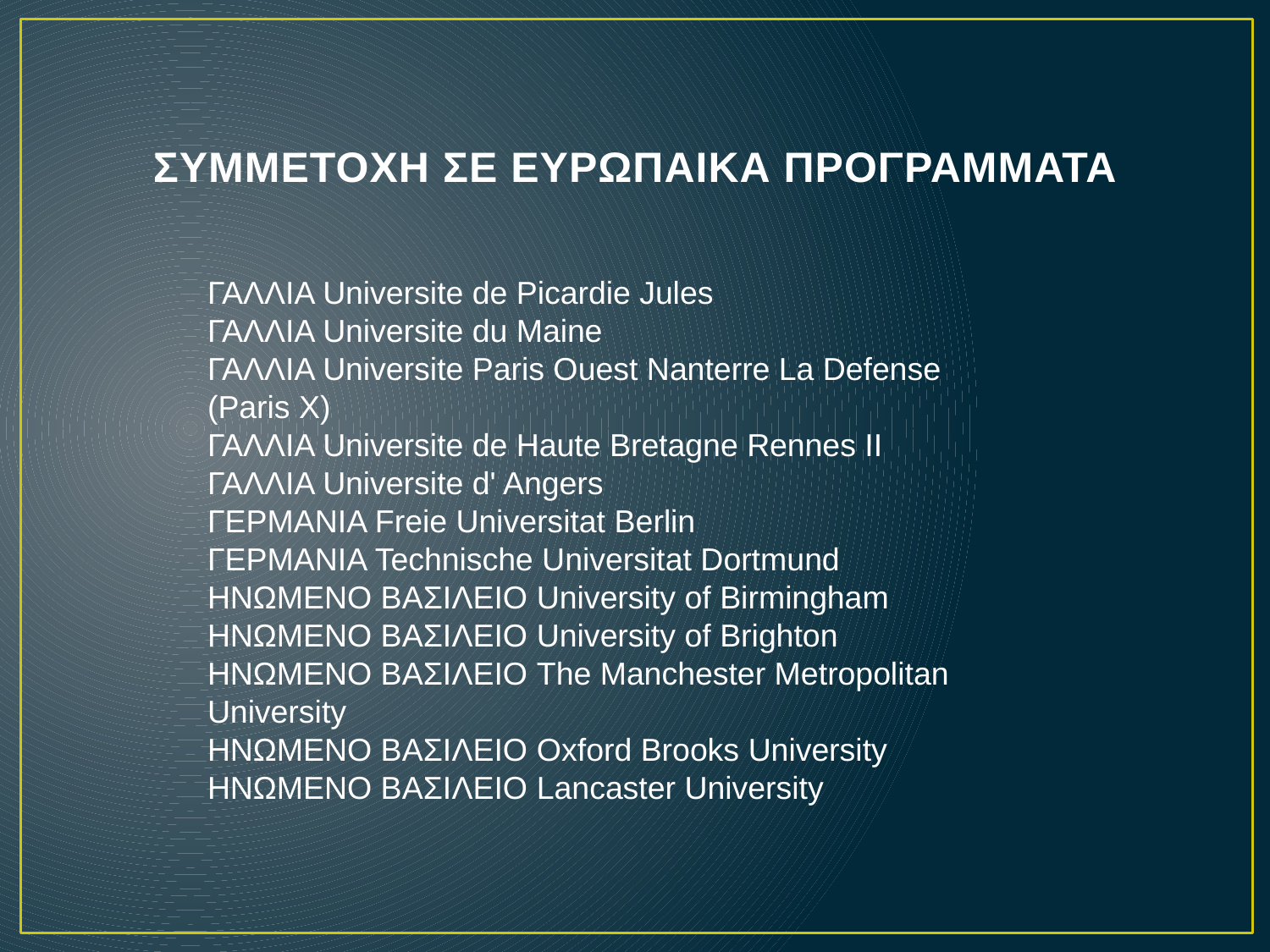

# ΣΥΜΜΕΤΟΧΗ ΣΕ ΕΥΡΩΠΑΙΚΑ ΠΡΟΓΡΑΜΜΑΤΑ
ΓΑΛΛΙΑ Universite de Picardie Jules
ΓΑΛΛΙΑ Universite du Maine
ΓΑΛΛΙΑ Universite Paris Ouest Nanterre La Defense (Paris X)
ΓΑΛΛΙΑ Universite de Haute Bretagne Rennes II
ΓΑΛΛΙΑ Universite d' Angers
ΓΕΡΜΑΝΙΑ Freie Universitat Berlin
ΓΕΡΜΑΝΙΑ Technische Universitat Dortmund
ΗΝΩΜΕΝΟ ΒΑΣΙΛΕΙΟ University of Birmingham
ΗΝΩΜΕΝΟ ΒΑΣΙΛΕΙΟ University of Brighton
ΗΝΩΜΕΝΟ ΒΑΣΙΛΕΙΟ The Manchester Metropolitan University
ΗΝΩΜΕΝΟ ΒΑΣΙΛΕΙΟ Oxford Brooks University
ΗΝΩΜΕΝΟ ΒΑΣΙΛΕΙΟ Lancaster University